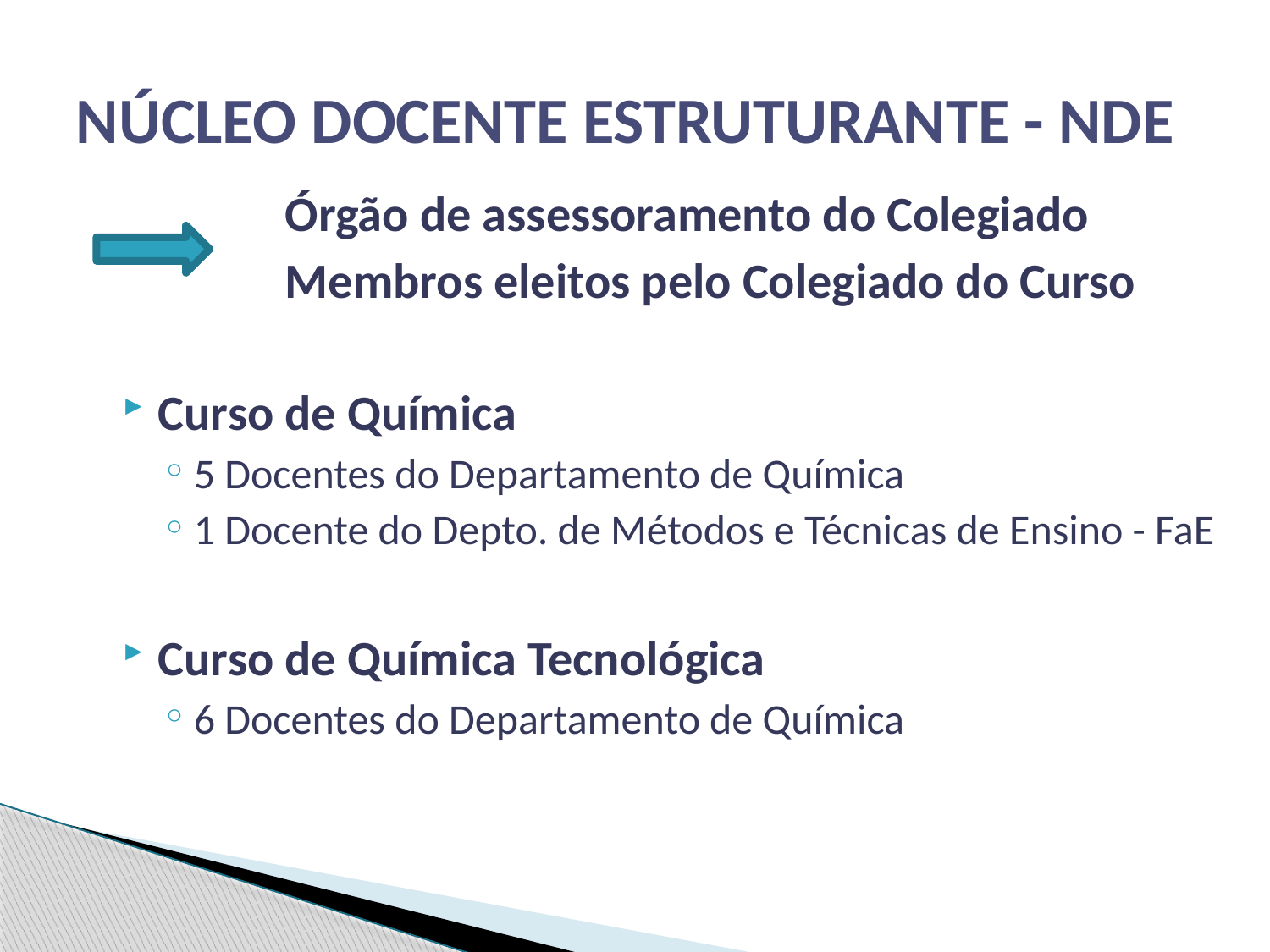

# NÚCLEO DOCENTE ESTRUTURANTE - NDE
		Órgão de assessoramento do Colegiado
		Membros eleitos pelo Colegiado do Curso

Curso de Química
5 Docentes do Departamento de Química
1 Docente do Depto. de Métodos e Técnicas de Ensino - FaE

Curso de Química Tecnológica
6 Docentes do Departamento de Química